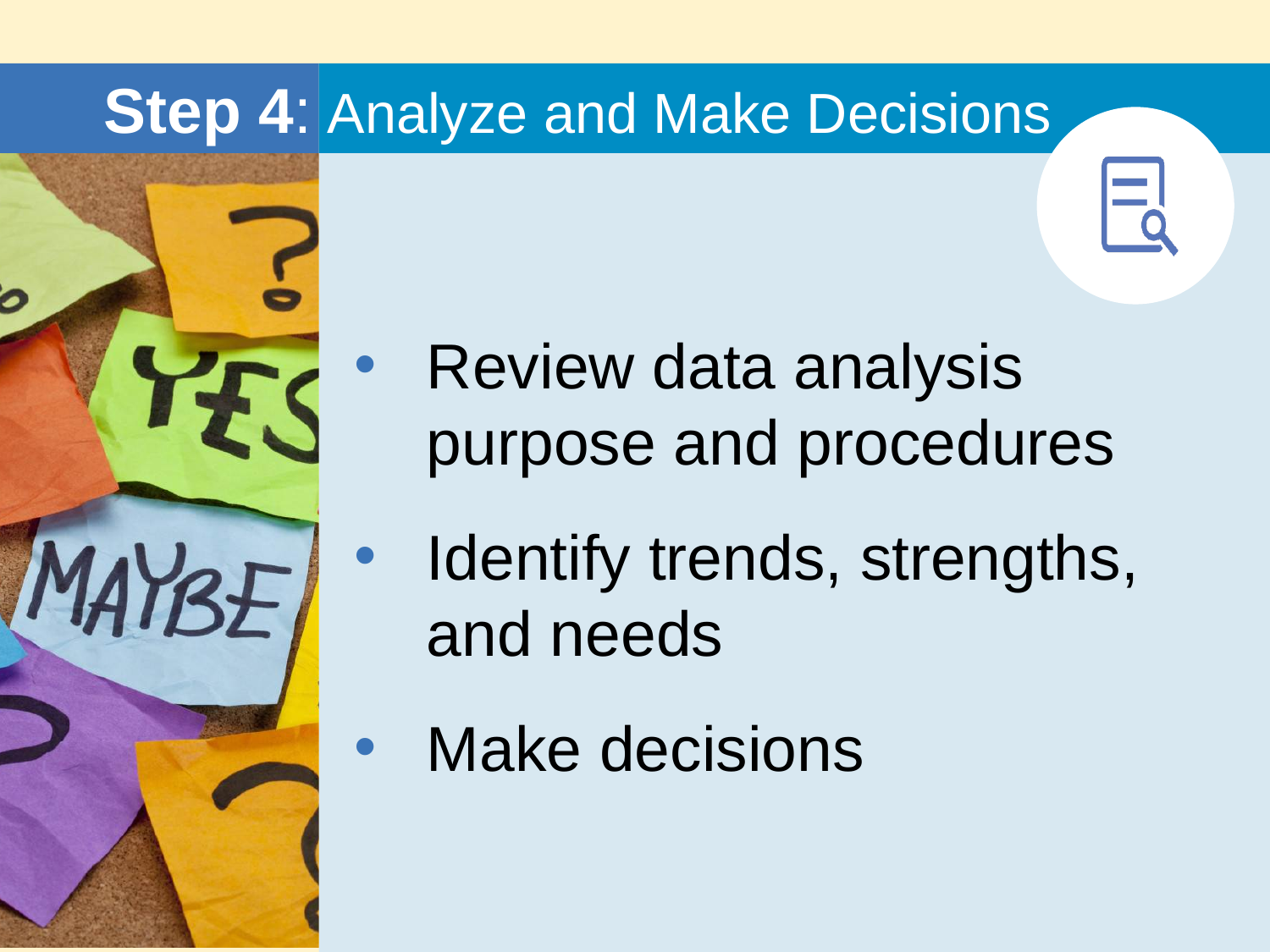

# Step 4: Analyze and Make Decisions
Review data analysis purpose and procedures
Identify trends, strengths, and needs
Make decisions